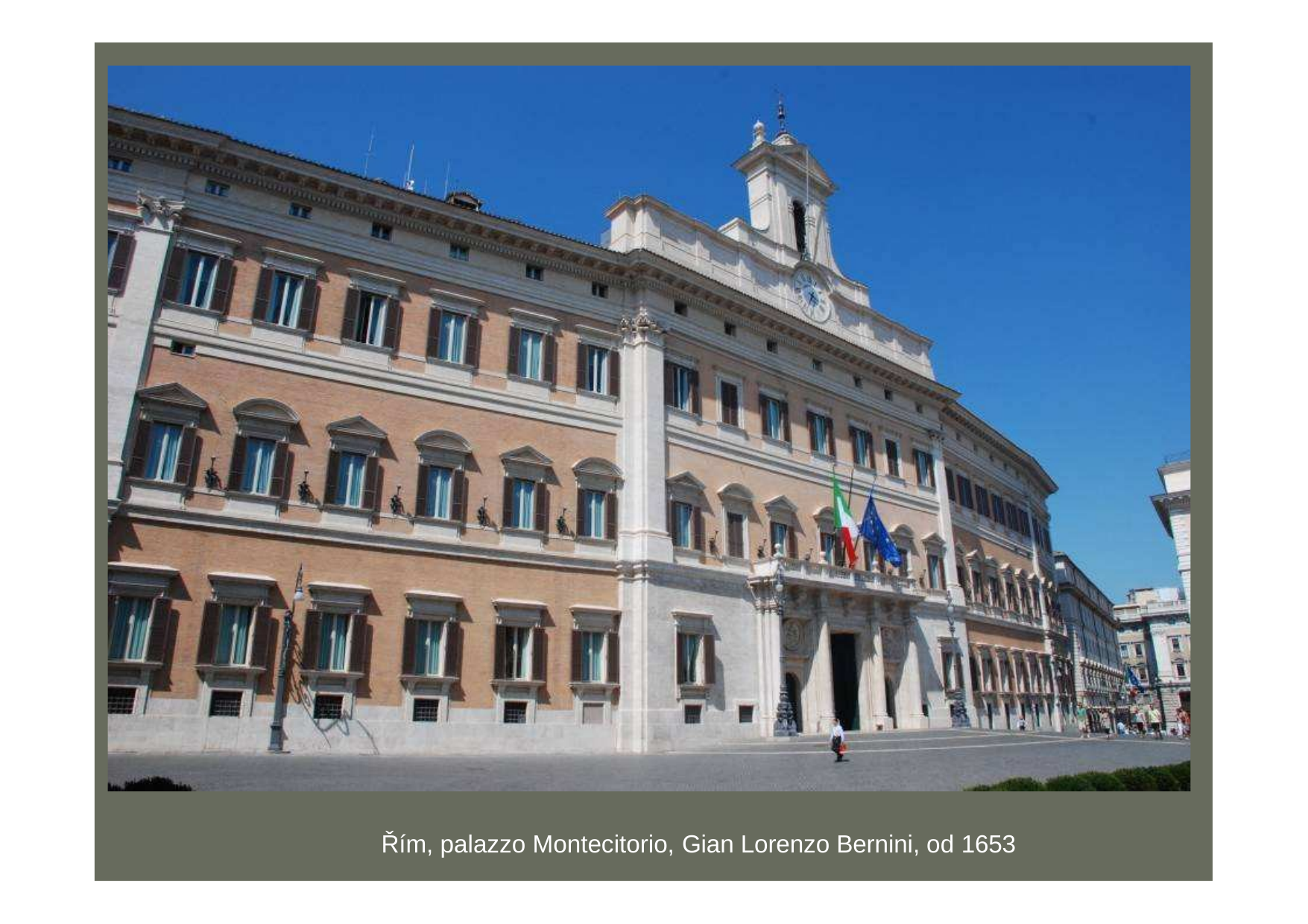

Řím, palazzo Montecitorio, Gian Lorenzo Bernini, od 1653